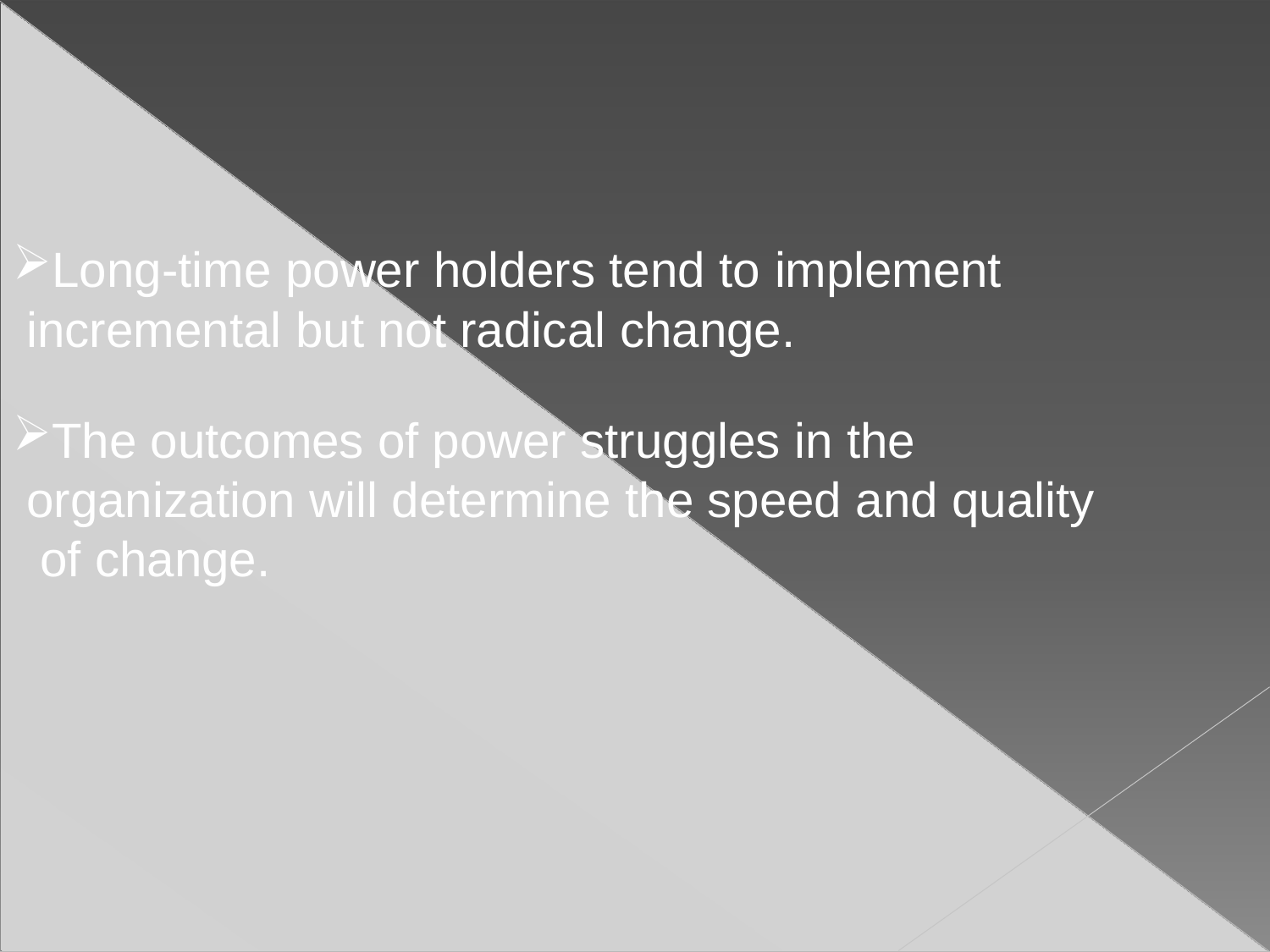

Long-time power holders tend to implement  incremental but not radical change.

The outcomes of power struggles in the  organization will determine the speed and quality  of change.